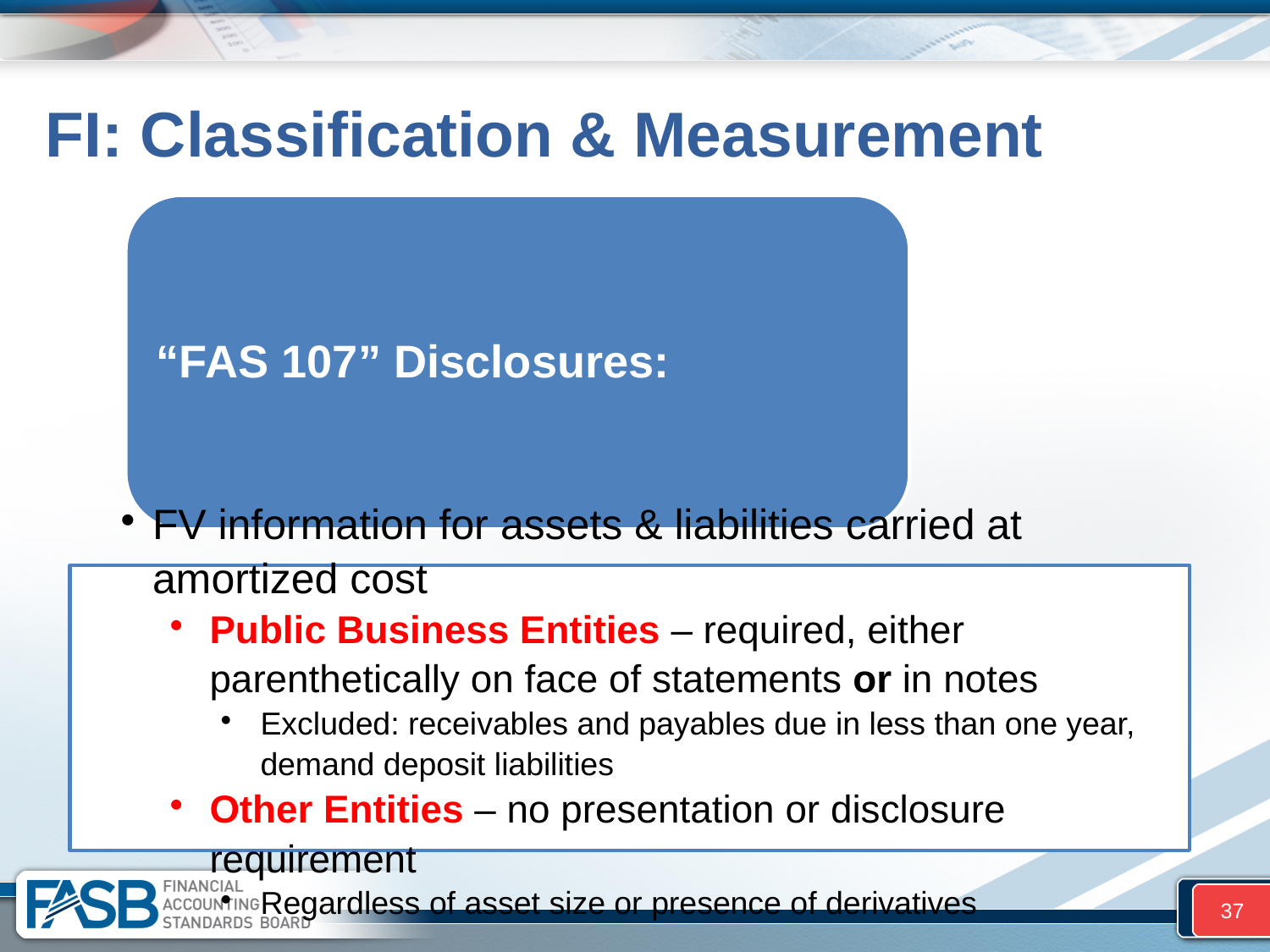

# FI: Classification & Measurement
“FAS 107” Disclosures:
FV information for assets & liabilities carried at amortized cost
Public Business Entities – required, either parenthetically on face of statements or in notes
Other Entities – no presentation or disclosure requirement
Excluded: receivables and payables due in less than one year, demand deposit liabilities
Regardless of asset size or presence of derivatives
37